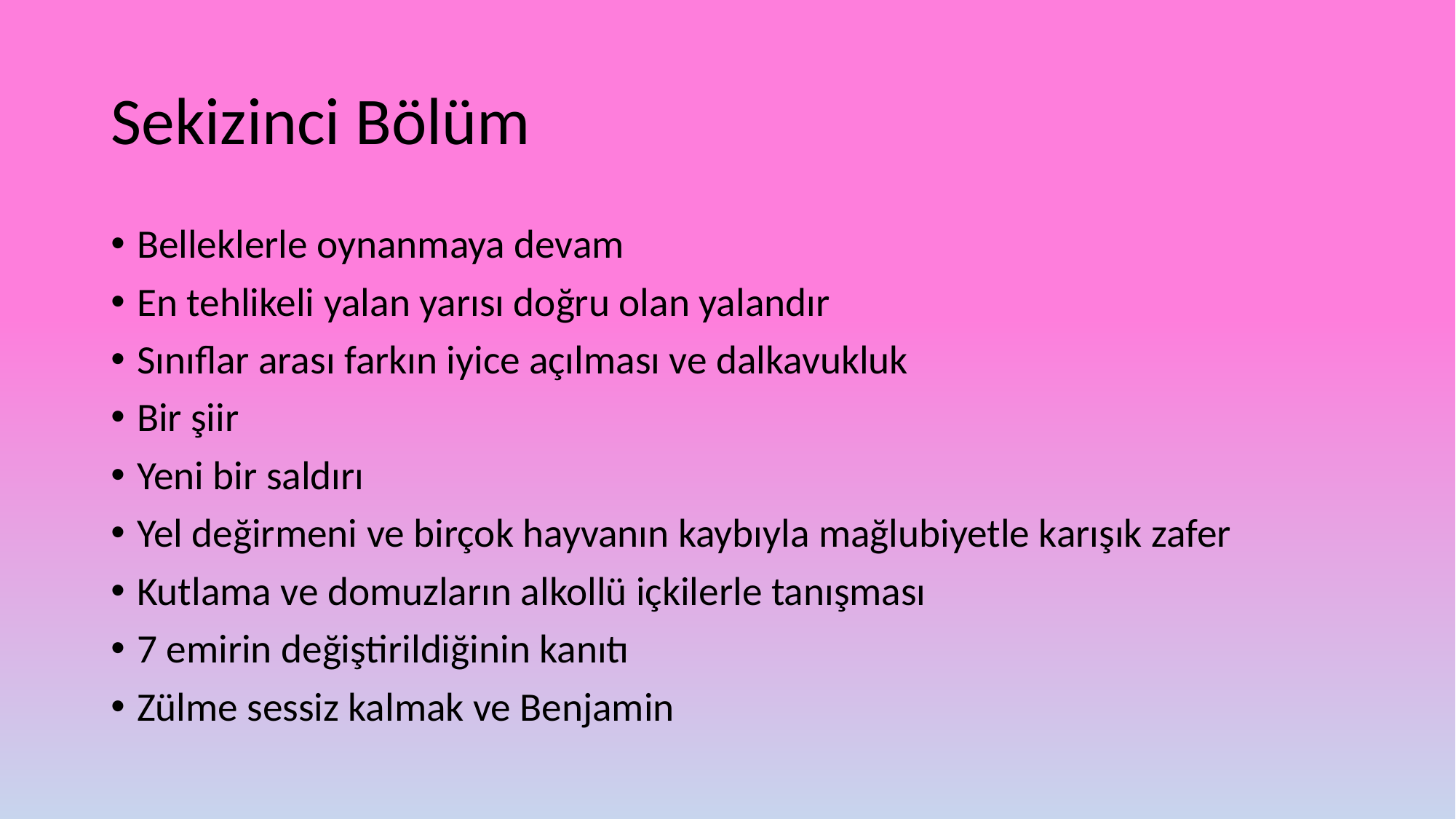

# Sekizinci Bölüm
Belleklerle oynanmaya devam
En tehlikeli yalan yarısı doğru olan yalandır
Sınıflar arası farkın iyice açılması ve dalkavukluk
Bir şiir
Yeni bir saldırı
Yel değirmeni ve birçok hayvanın kaybıyla mağlubiyetle karışık zafer
Kutlama ve domuzların alkollü içkilerle tanışması
7 emirin değiştirildiğinin kanıtı
Zülme sessiz kalmak ve Benjamin